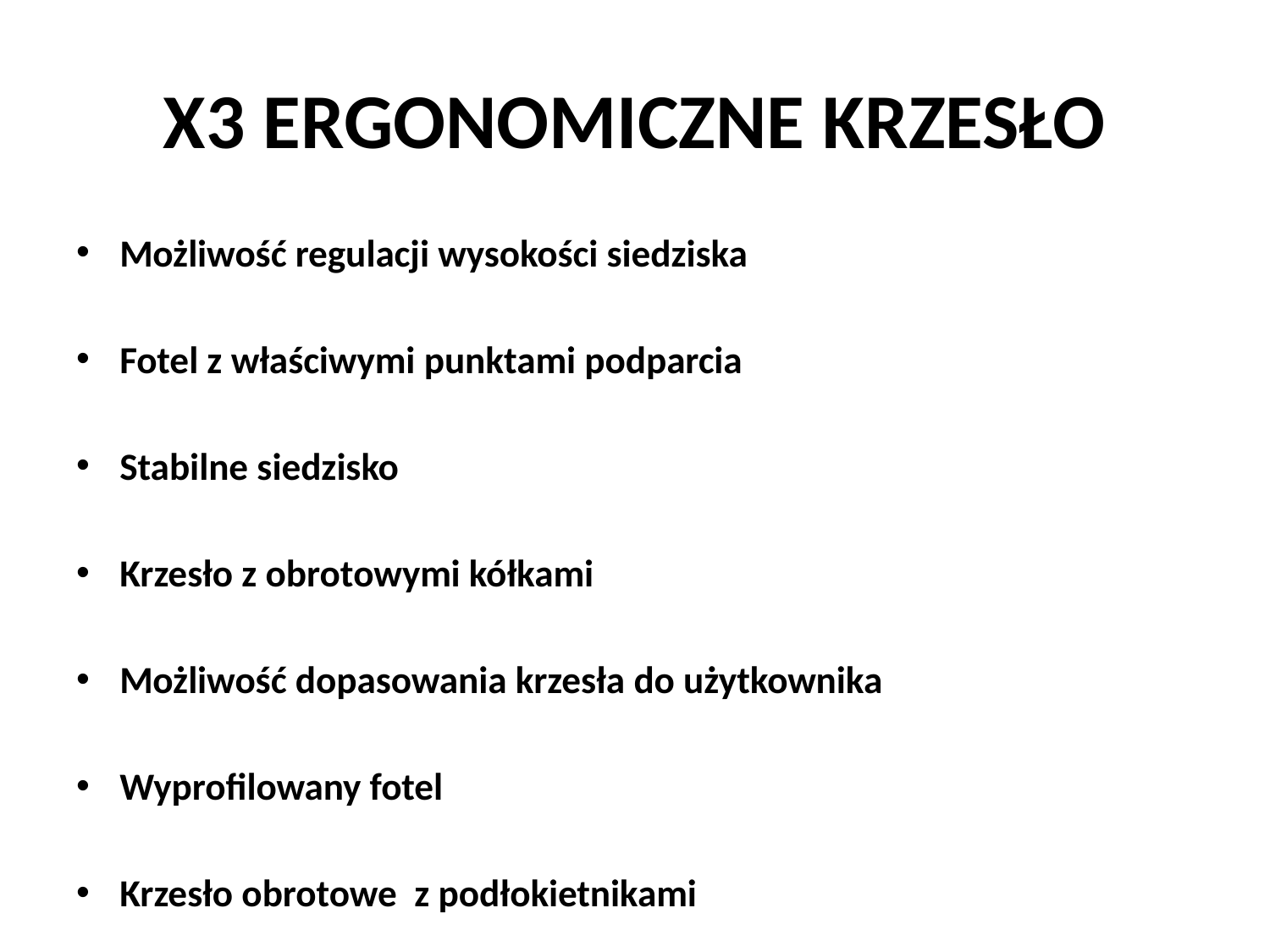

# X3 ERGONOMICZNE KRZESŁO
Możliwość regulacji wysokości siedziska

Fotel z właściwymi punktami podparcia

Stabilne siedzisko

Krzesło z obrotowymi kółkami

Możliwość dopasowania krzesła do użytkownika

Wyprofilowany fotel

Krzesło obrotowe  z podłokietnikami